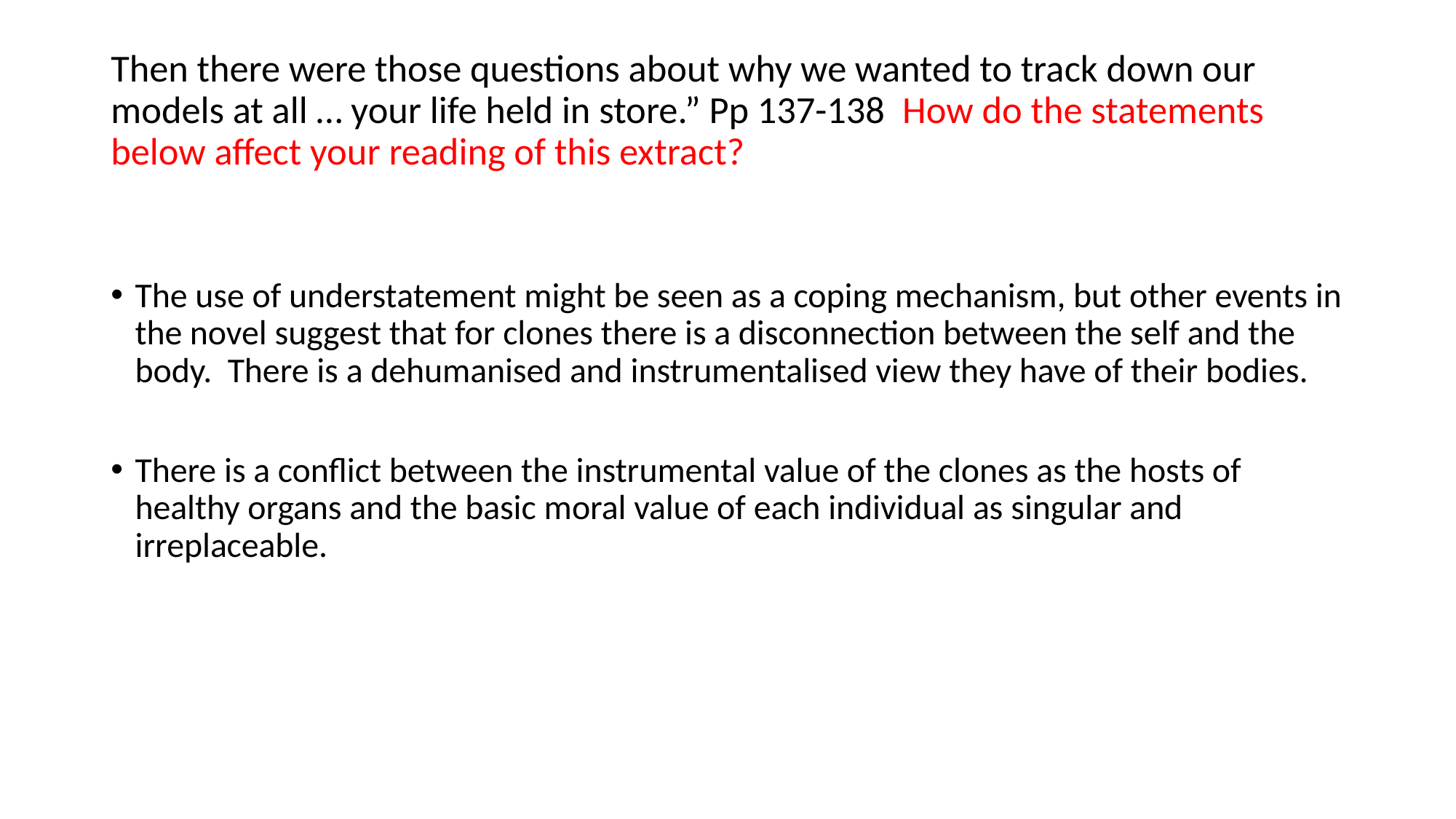

# Then there were those questions about why we wanted to track down our models at all … your life held in store.” Pp 137-138  How do the statements below affect your reading of this extract?

The use of understatement might be seen as a coping mechanism, but other events in the novel suggest that for clones there is a disconnection between the self and the body.  There is a dehumanised and instrumentalised view they have of their bodies.

There is a conflict between the instrumental value of the clones as the hosts of healthy organs and the basic moral value of each individual as singular and irreplaceable.